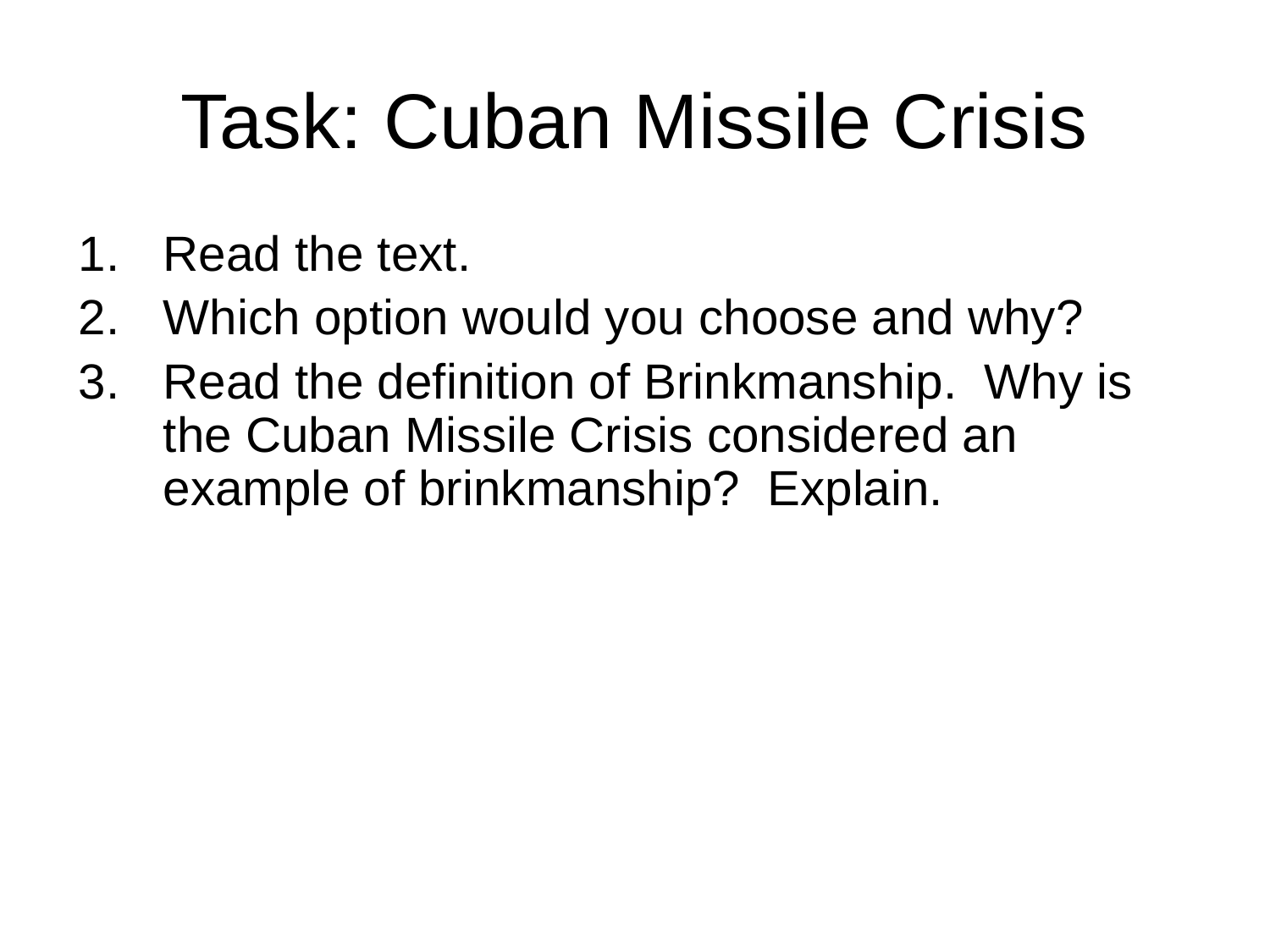

# Task: Cuban Missile Crisis
Read the text.
Which option would you choose and why?
Read the definition of Brinkmanship.  Why is the Cuban Missile Crisis considered an example of brinkmanship?  Explain.